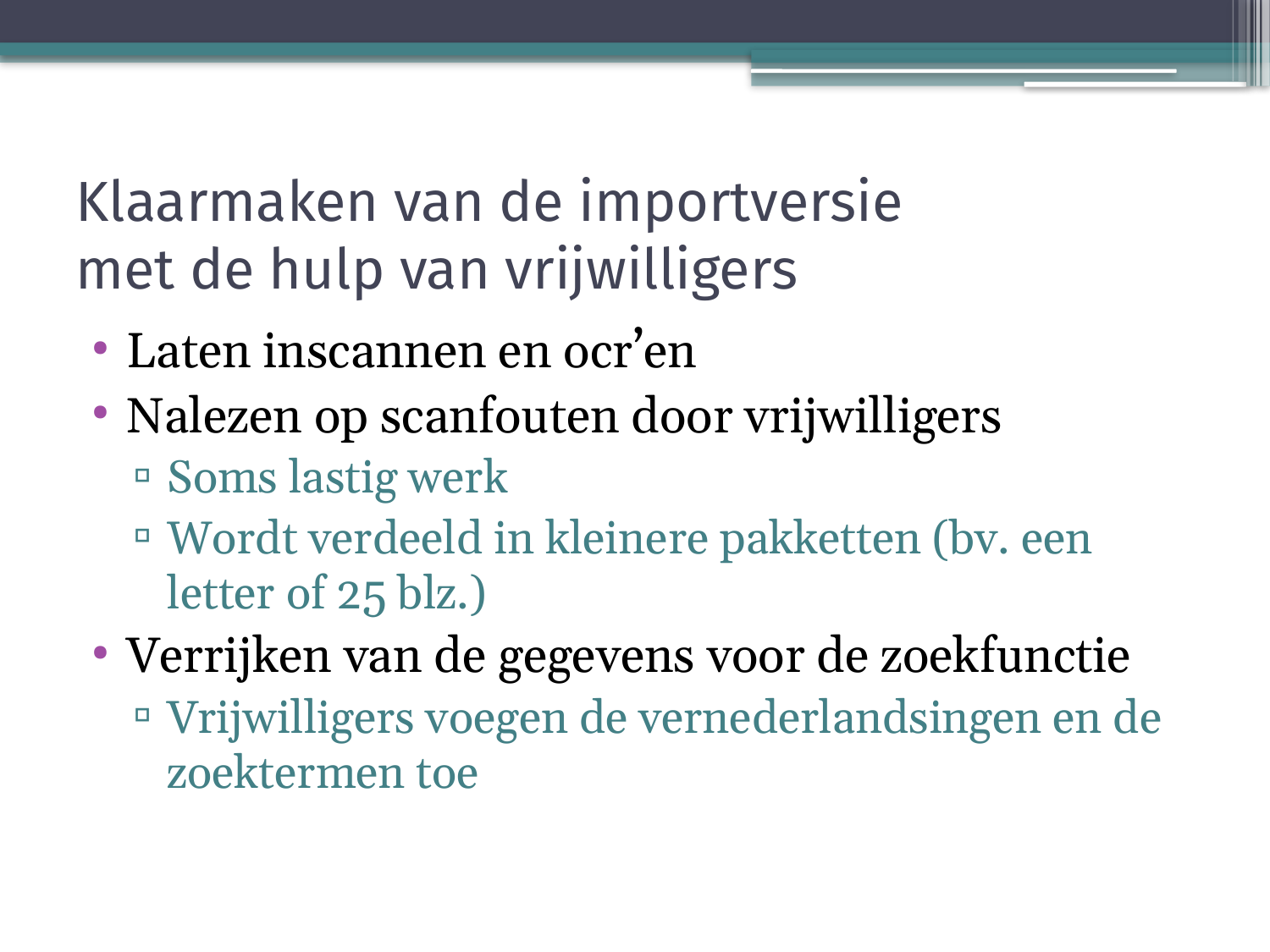

# Klaarmaken van de importversie met de hulp van vrijwilligers
Laten inscannen en ocr’en
Nalezen op scanfouten door vrijwilligers
Soms lastig werk
Wordt verdeeld in kleinere pakketten (bv. een letter of 25 blz.)
Verrijken van de gegevens voor de zoekfunctie
Vrijwilligers voegen de vernederlandsingen en de zoektermen toe